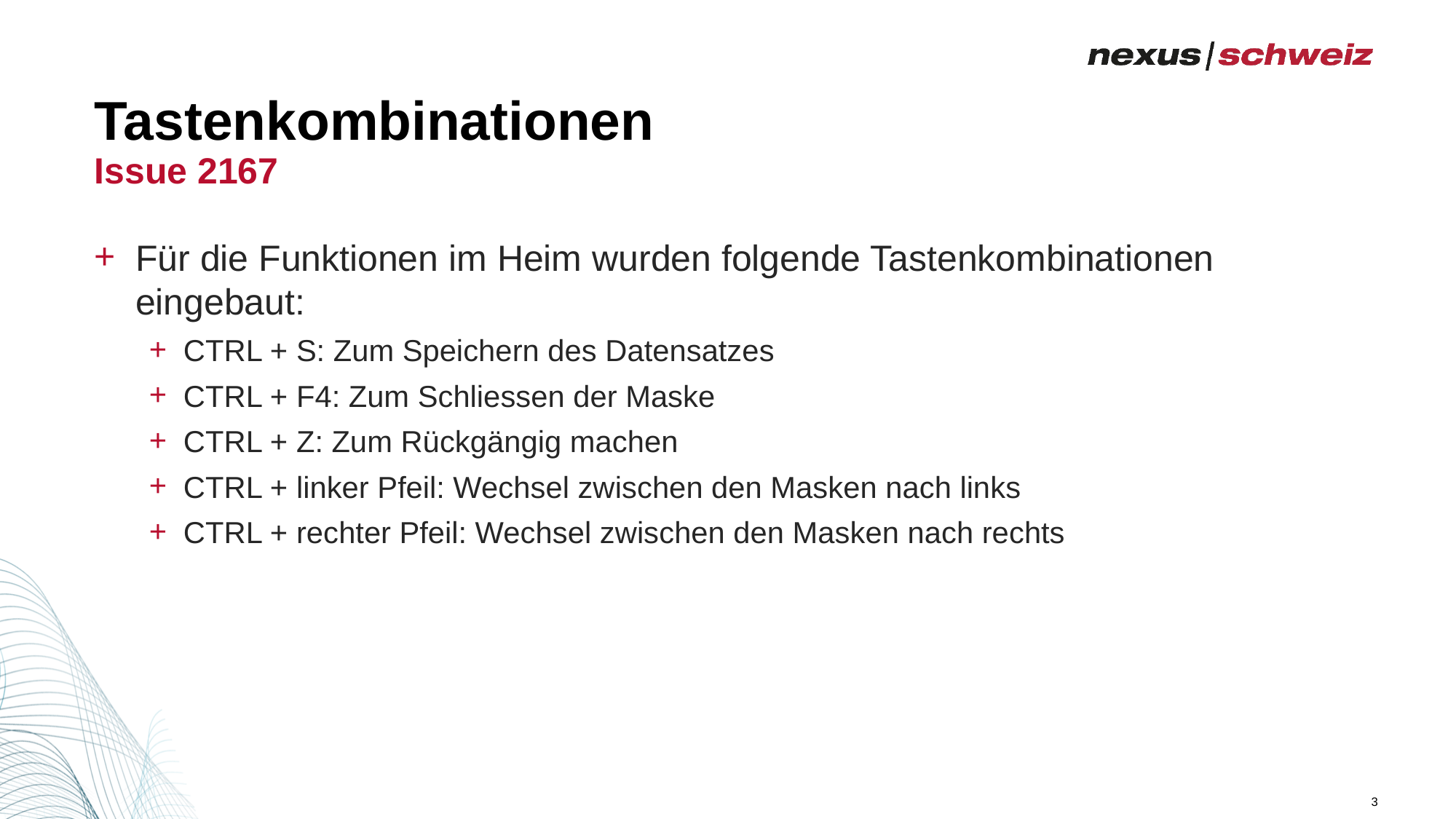

# Tastenkombinationen
Issue 2167
Für die Funktionen im Heim wurden folgende Tastenkombinationen eingebaut:
CTRL + S: Zum Speichern des Datensatzes
CTRL + F4: Zum Schliessen der Maske
CTRL + Z: Zum Rückgängig machen
CTRL + linker Pfeil: Wechsel zwischen den Masken nach links
CTRL + rechter Pfeil: Wechsel zwischen den Masken nach rechts
3